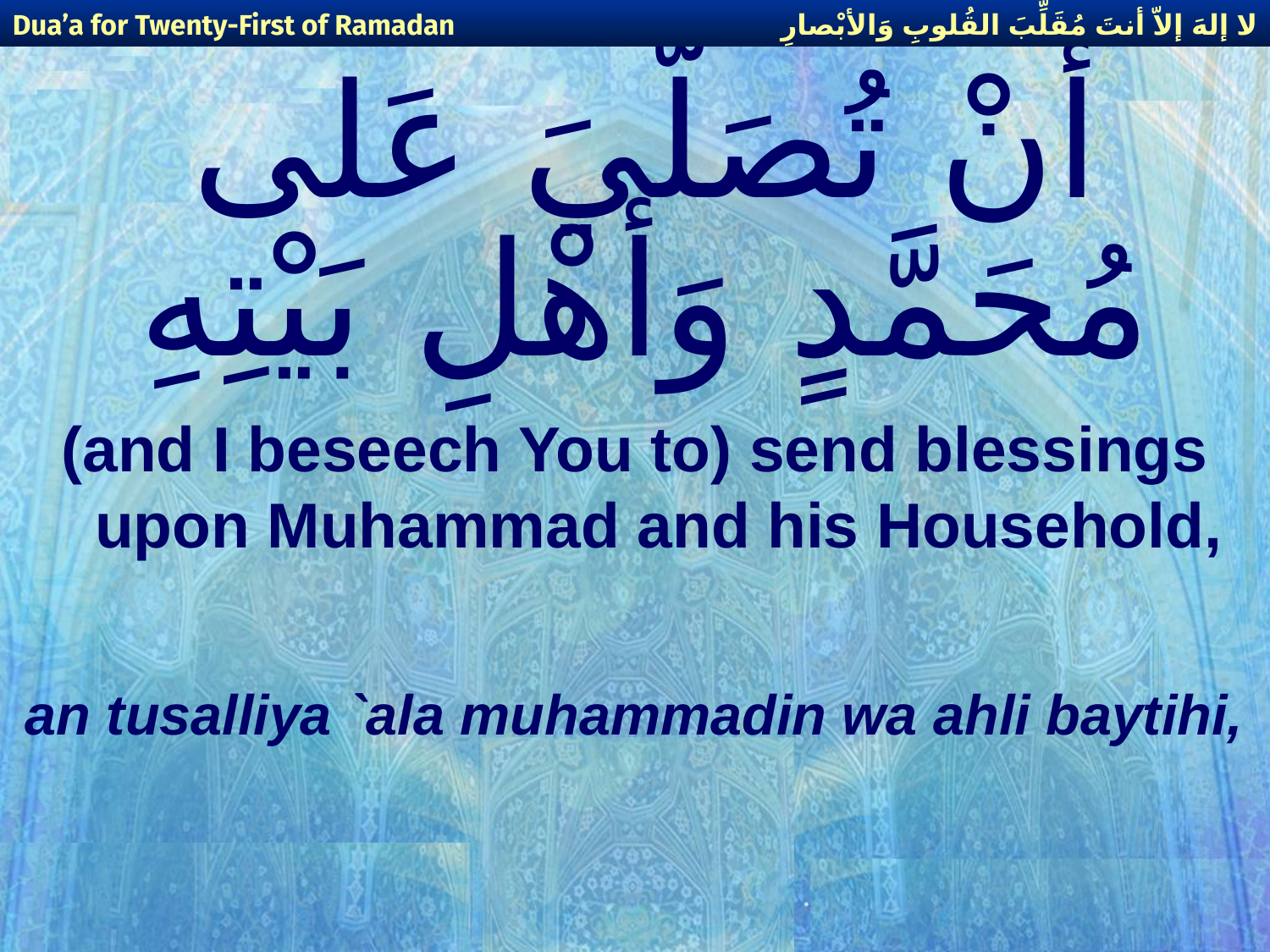

لا إلهَ إلاّ أنتَ مُقَلِّبَ القُلوبِ وَالأبْصارِ
Dua’a for Twenty-First of Ramadan
# أنْ تُصَلّيَ عَلى مُحَمَّدٍ وَأهْلِ بَيْتِهِ
(and I beseech You to) send blessings upon Muhammad and his Household,
an tusalliya `ala muhammadin wa ahli baytihi,